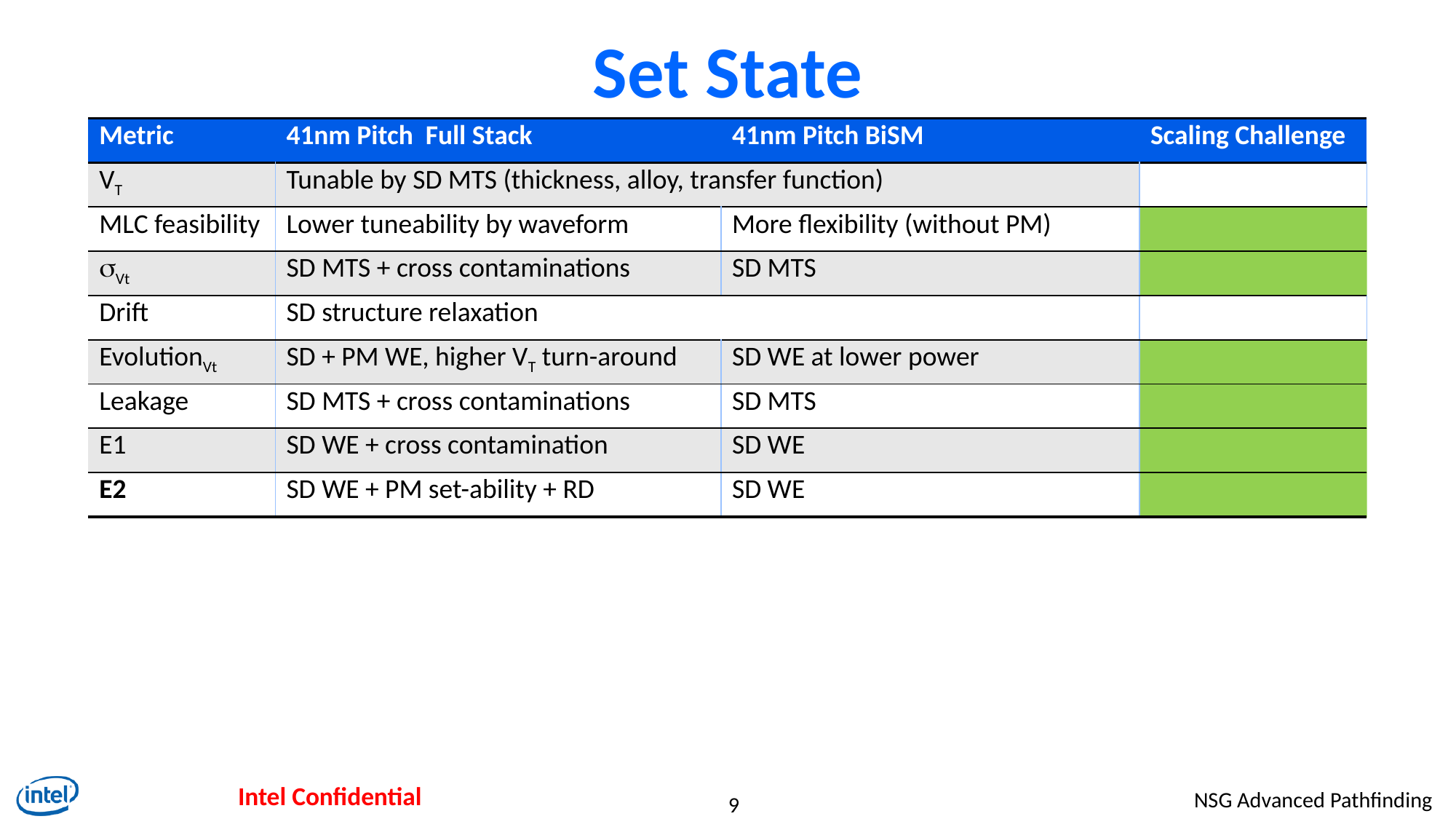

# Set State
| Metric | 41nm Pitch Full Stack | 41nm Pitch BiSM | Scaling Challenge |
| --- | --- | --- | --- |
| VT | Tunable by SD MTS (thickness, alloy, transfer function) |  |  |
| MLC feasibility | Lower tuneability by waveform | More flexibility (without PM) |  |
| σVt | SD MTS + cross contaminations | SD MTS |  |
| Drift | SD structure relaxation |  |  |
| EvolutionVt | SD + PM WE, higher VT turn-around | SD WE at lower power |  |
| Leakage | SD MTS + cross contaminations | SD MTS |  |
| E1 | SD WE + cross contamination | SD WE |  |
| E2 | SD WE + PM set-ability + RD | SD WE |  |